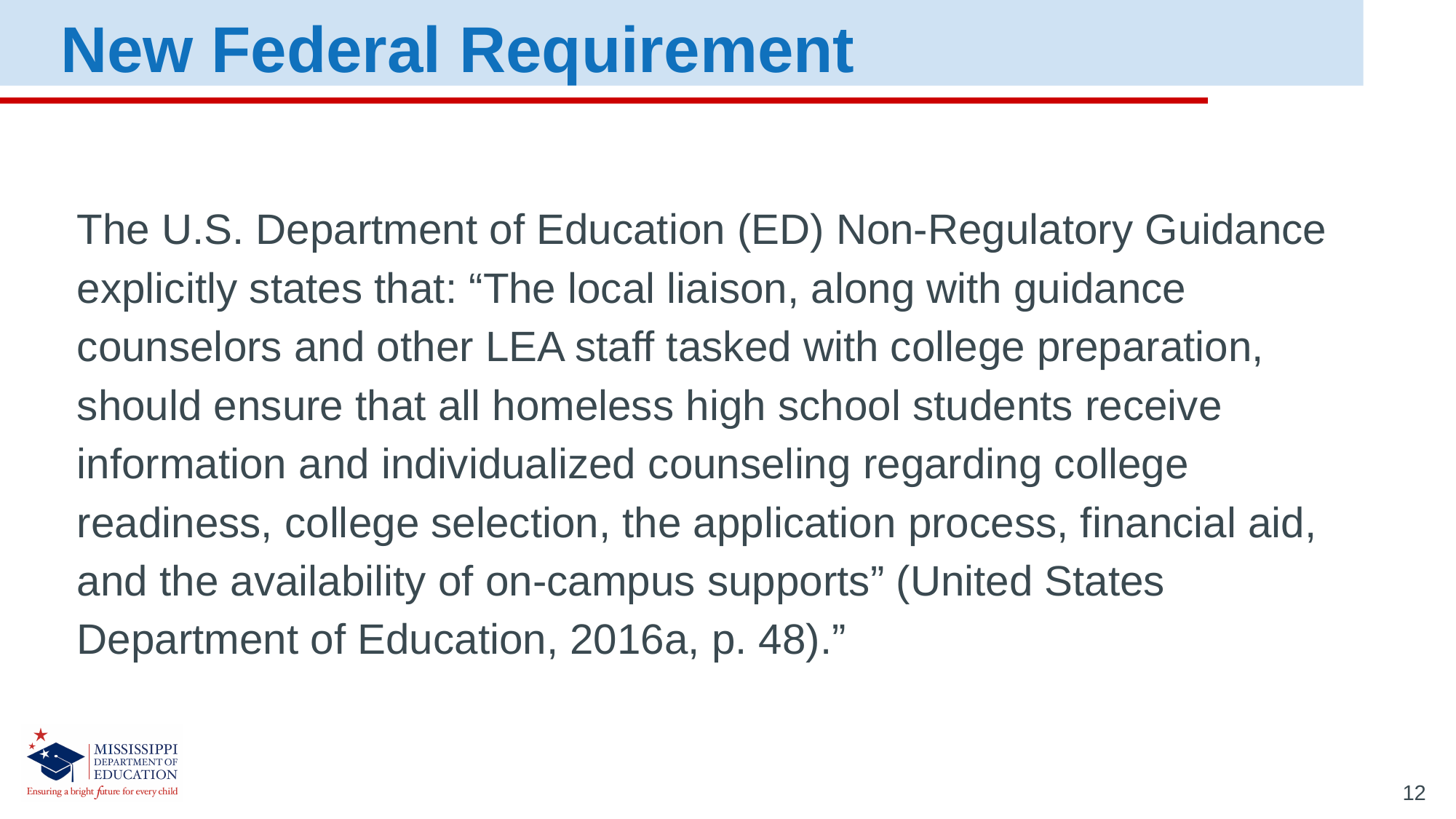

New Federal Requirement
The U.S. Department of Education (ED) Non-Regulatory Guidance explicitly states that: “The local liaison, along with guidance counselors and other LEA staff tasked with college preparation, should ensure that all homeless high school students receive information and individualized counseling regarding college readiness, college selection, the application process, financial aid, and the availability of on-campus supports” (United States Department of Education, 2016a, p. 48).”
12